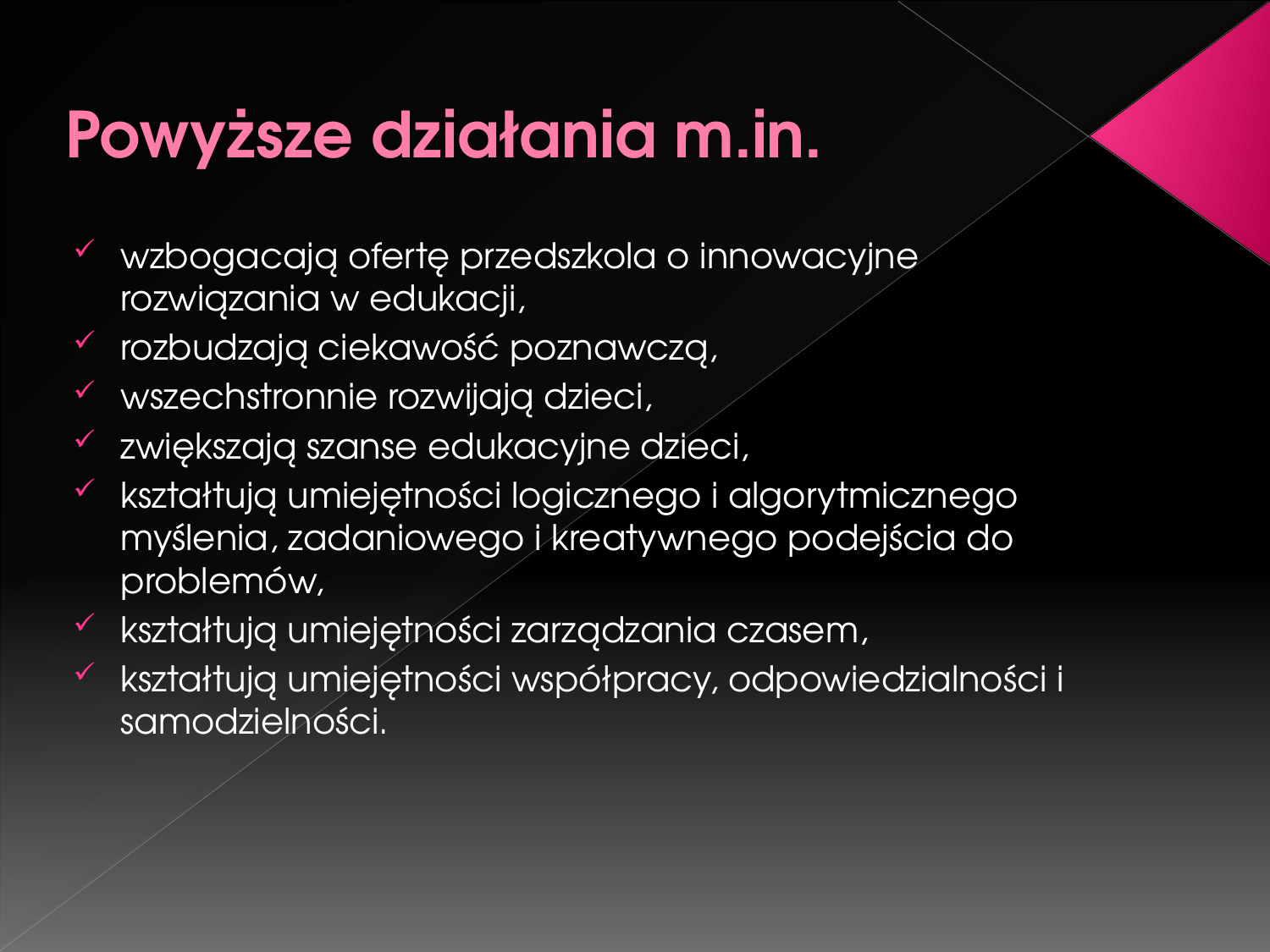

# Powyższe działania m.in.
wzbogacają ofertę przedszkola o innowacyjne rozwiązania w edukacji,
rozbudzają ciekawość poznawczą,
wszechstronnie rozwijają dzieci,
zwiększają szanse edukacyjne dzieci,
kształtują umiejętności logicznego i algorytmicznego myślenia, zadaniowego i kreatywnego podejścia do problemów,
kształtują umiejętności zarządzania czasem,
kształtują umiejętności współpracy, odpowiedzialności i samodzielności.